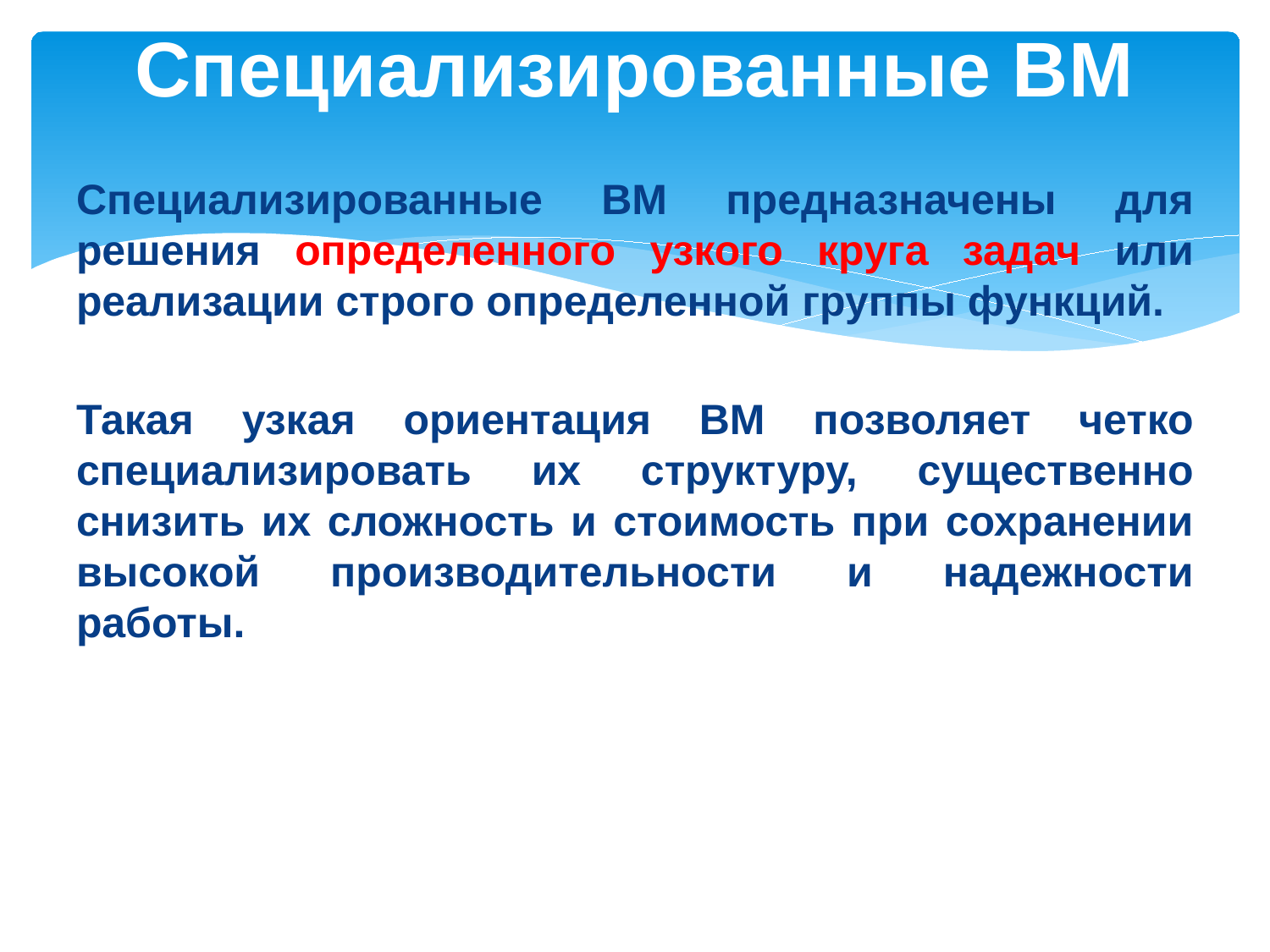

# Специализированные ВМ
Специализированные ВМ предназначены для решения определенного узкого круга задач или реализации строго определенной группы функций.

Такая узкая ориентация ВМ позволяет четко специализировать их структуру, существенно снизить их сложность и стоимость при сохранении высокой производительности и надежности работы.